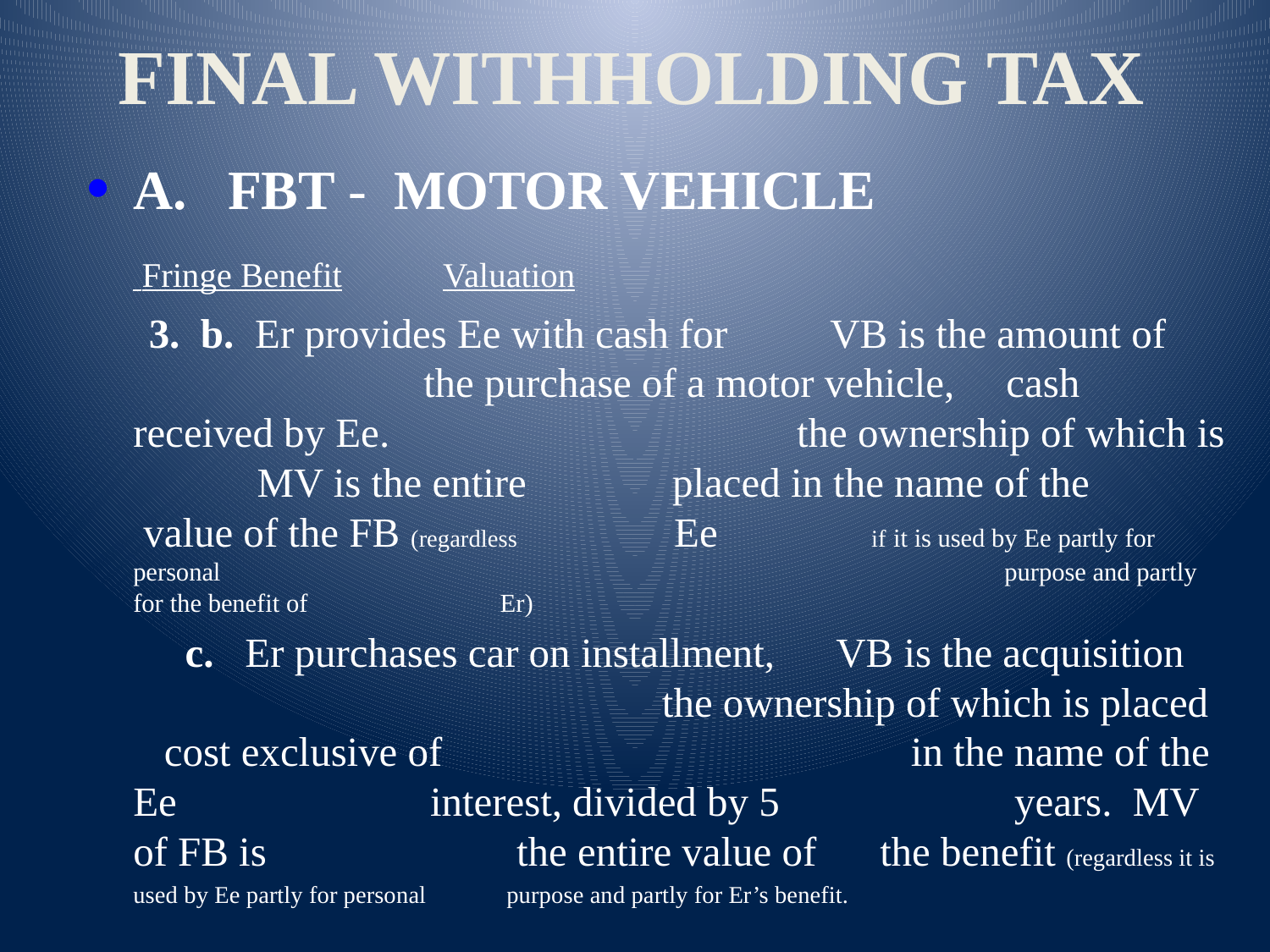

FINAL WITHHOLDING TAX
A.   FBT -  MOTOR VEHICLE
			 Fringe Benefit			       Valuation
      3.  b.  Er provides Ee with cash for          VB is the amount of                             	    the purchase of a motor vehicle,     cash received by Ee.                                  	    the ownership of which is 	            MV is the entire	    placed in the name of the               value of the FB (regardless 	       Ee				                   if it is used by Ee partly for personal                   	                                                                                               purpose and partly for the benefit of 					                  Er)
               c.   Er purchases car on installment,      VB is the acquisition                                               	   the ownership of which is placed     cost exclusive of                                        	   in the name of the Ee                                      interest, divided by 5 					             years.  MV of FB is         					             the entire value of    						the benefit (regardless it is
							used by Ee partly for personal 						purpose and partly for Er’s benefit.